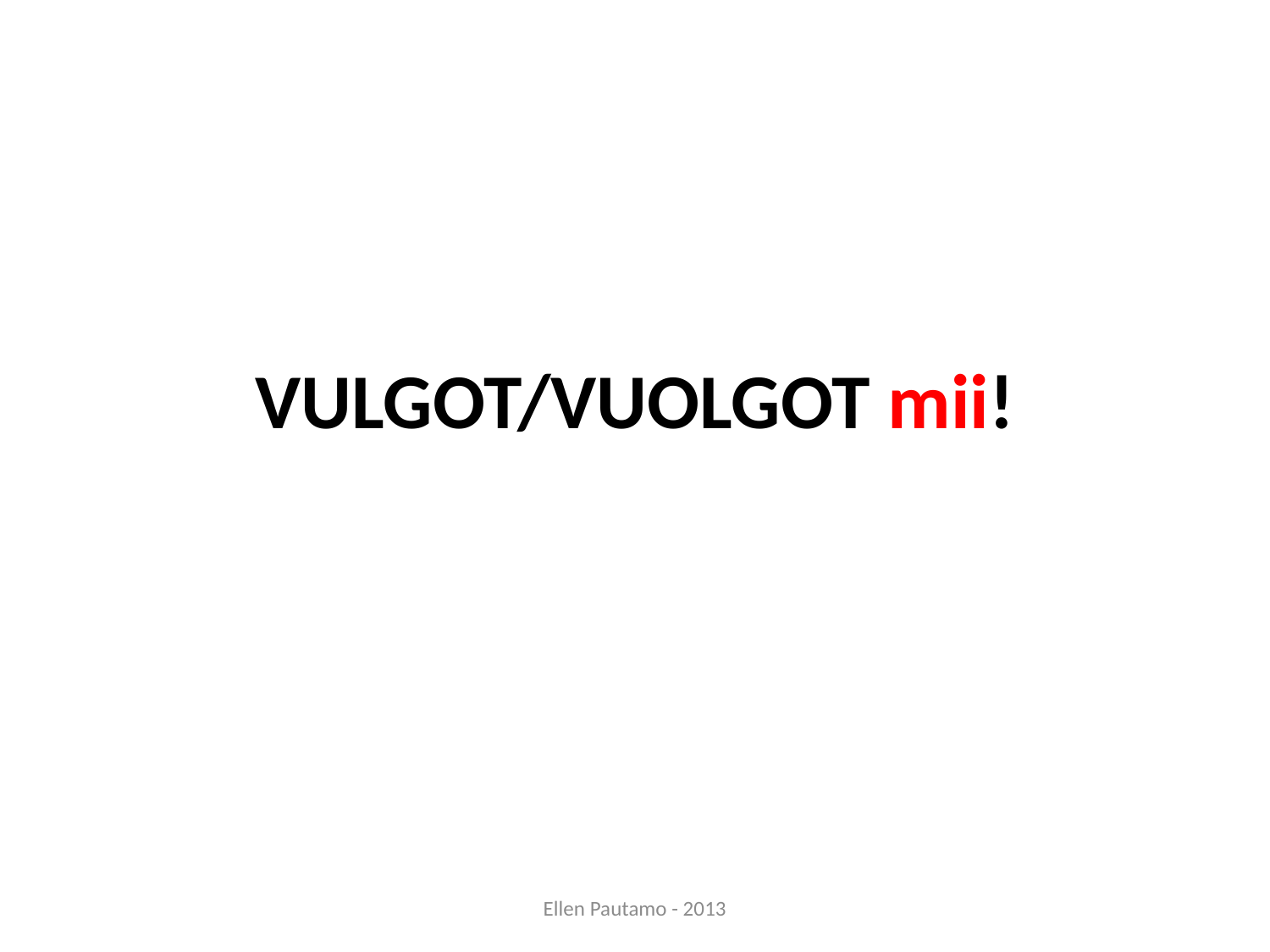

# VULGOT/VUOLGOT mii!

Ellen Pautamo - 2013